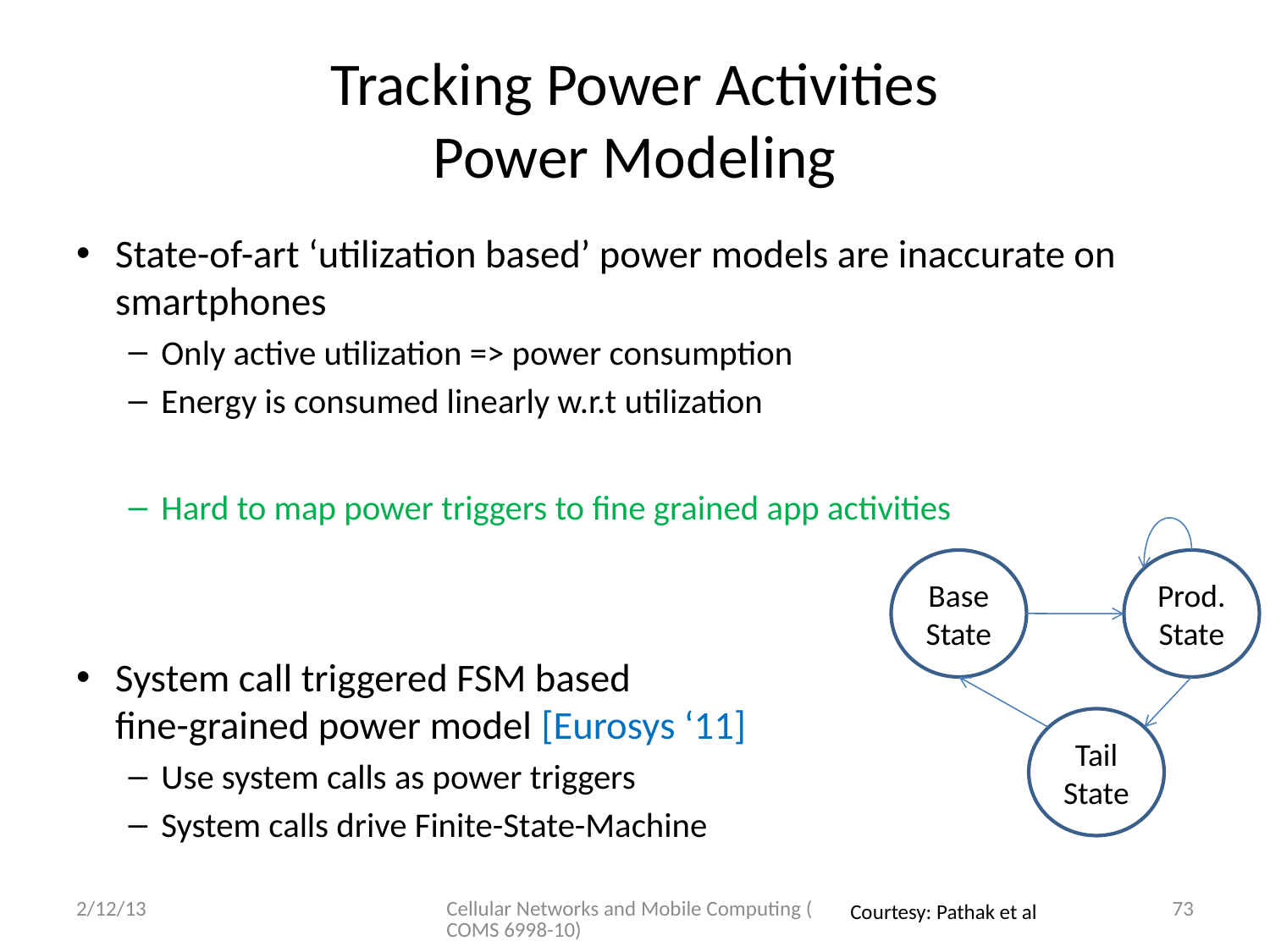

# Tracking Power Activities Power Modeling
State-of-art ‘utilization based’ power models are inaccurate on smartphones
Only active utilization => power consumption
Energy is consumed linearly w.r.t utilization

Hard to map power triggers to fine grained app activities

System call triggered FSM based
fine-grained power model [Eurosys ‘11]
Use system calls as power triggers
System calls drive Finite-State-Machine

Base
State
Prod.State
Tail
State
2/12/13
Cellular Networks and Mobile Computing (COMS 6998-10)
73
Courtesy: Pathak et al